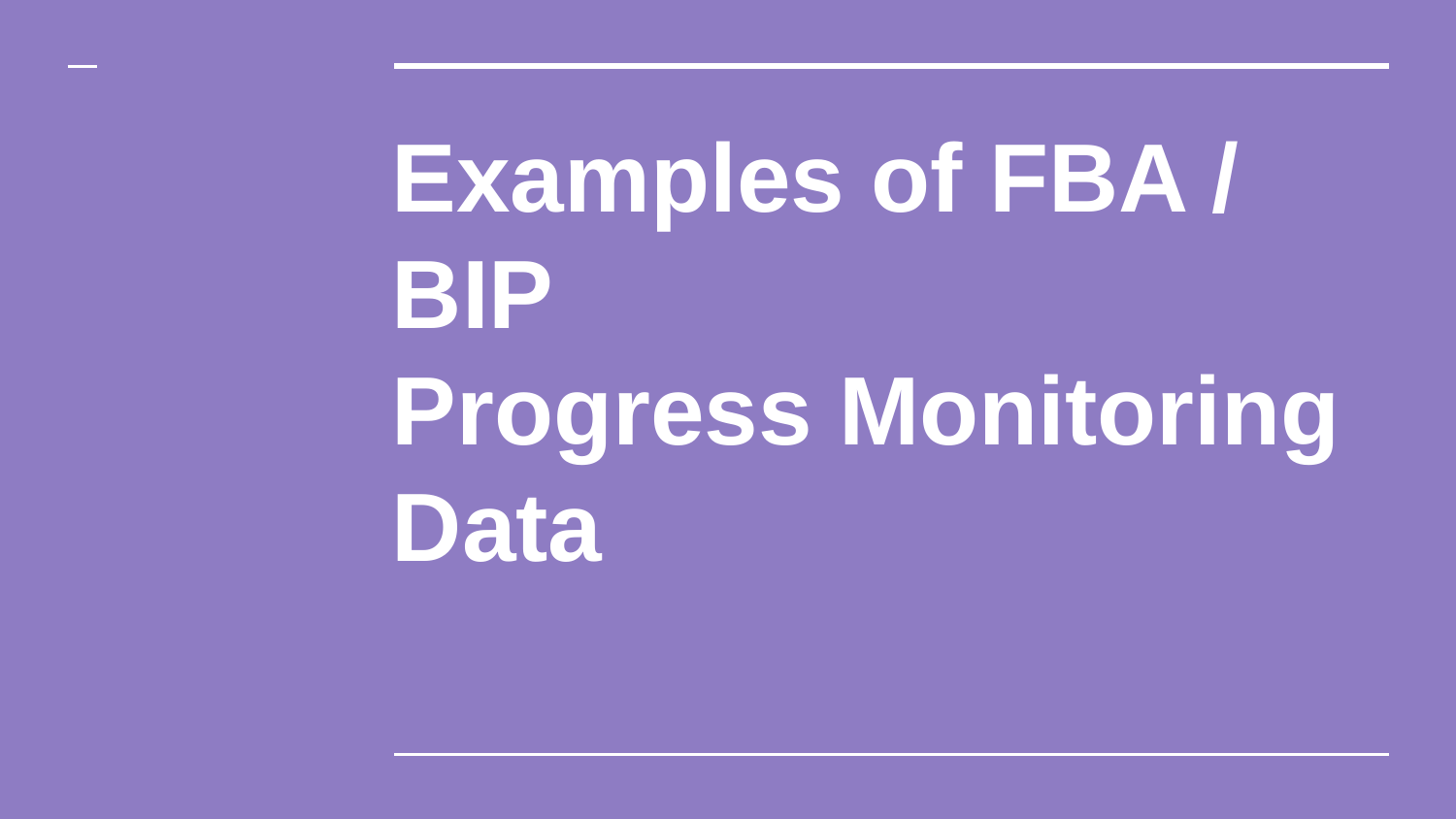

# Examples of FBA / BIP
Progress Monitoring Data